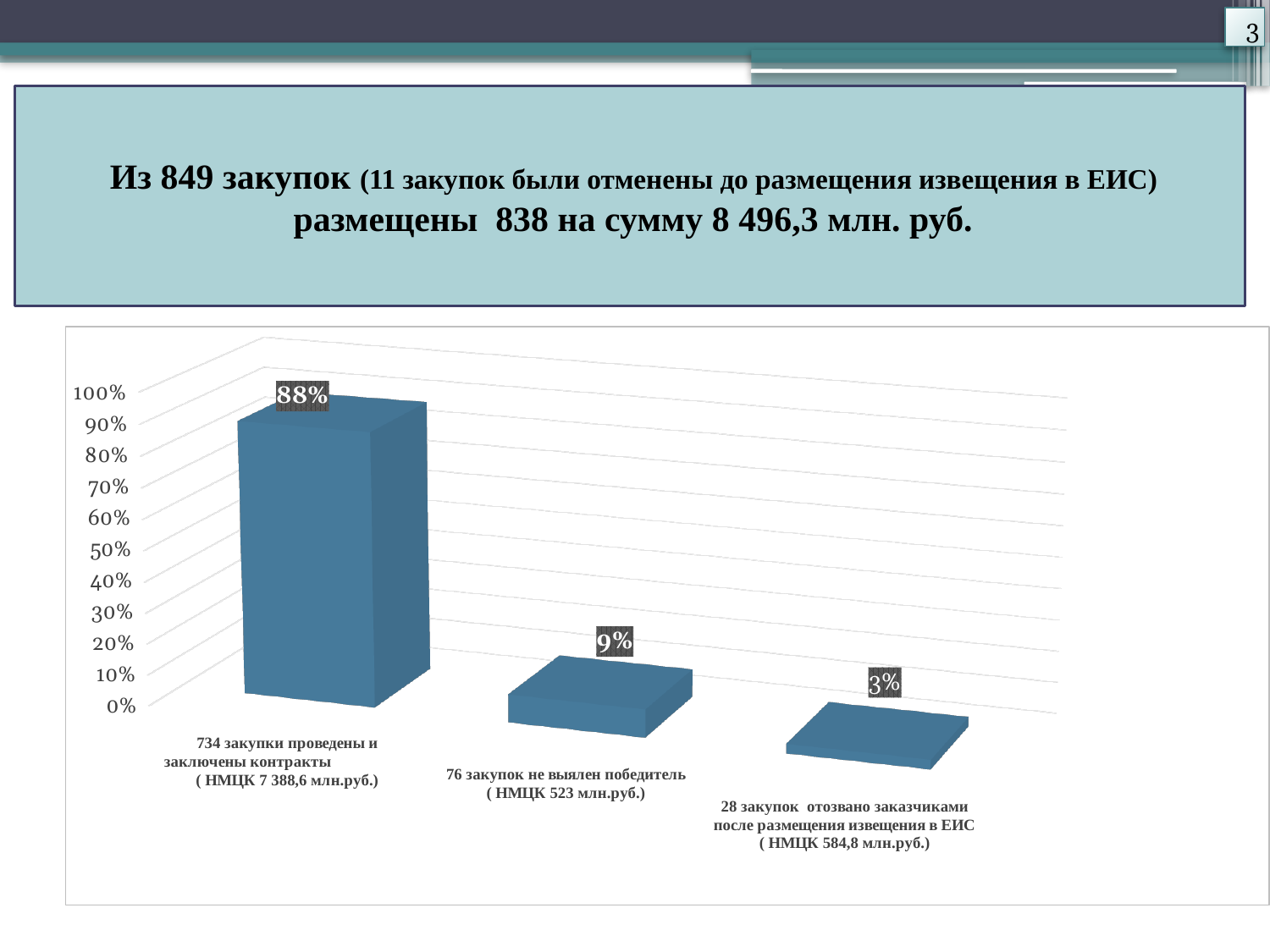

3

Из 849 закупок (11 закупок были отменены до размещения извещения в ЕИС)
размещены  838 на сумму 8 496,3 млн. руб.

[unsupported chart]